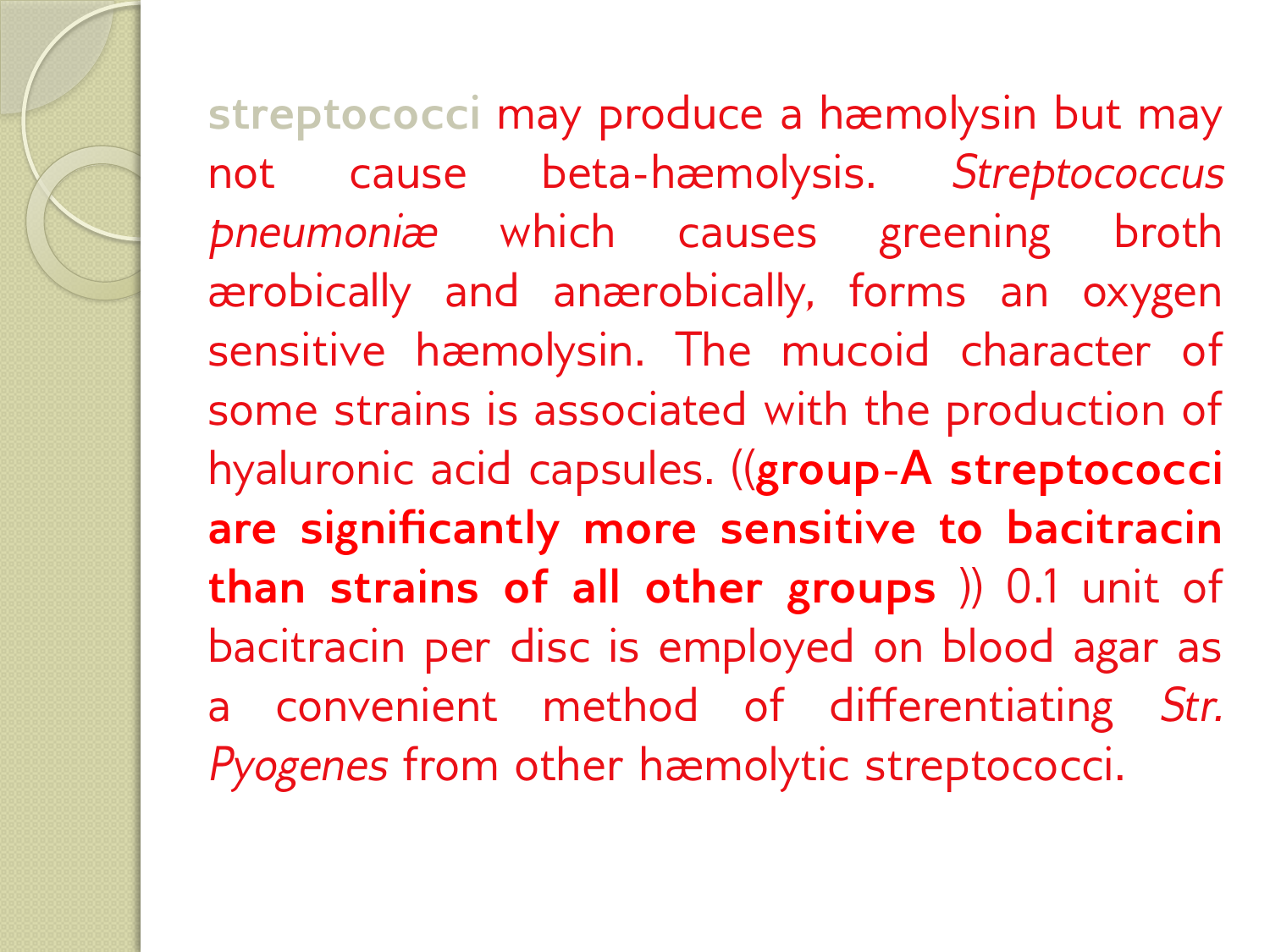

# streptococci may produce a haemolysin but may not cause beta-haemolysis. Streptococcus pneumoniae which causes greening broth aerobically and anaerobically, forms an oxygen sensitive haemolysin. The mucoid character of some strains is associated with the production of hyaluronic acid capsules. ((group-A streptococci are significantly more sensitive to bacitracin than strains of all other groups )) 0.1 unit of bacitracin per disc is employed on blood agar as a convenient method of differentiating Str. Pyogenes from other haemolytic streptococci.